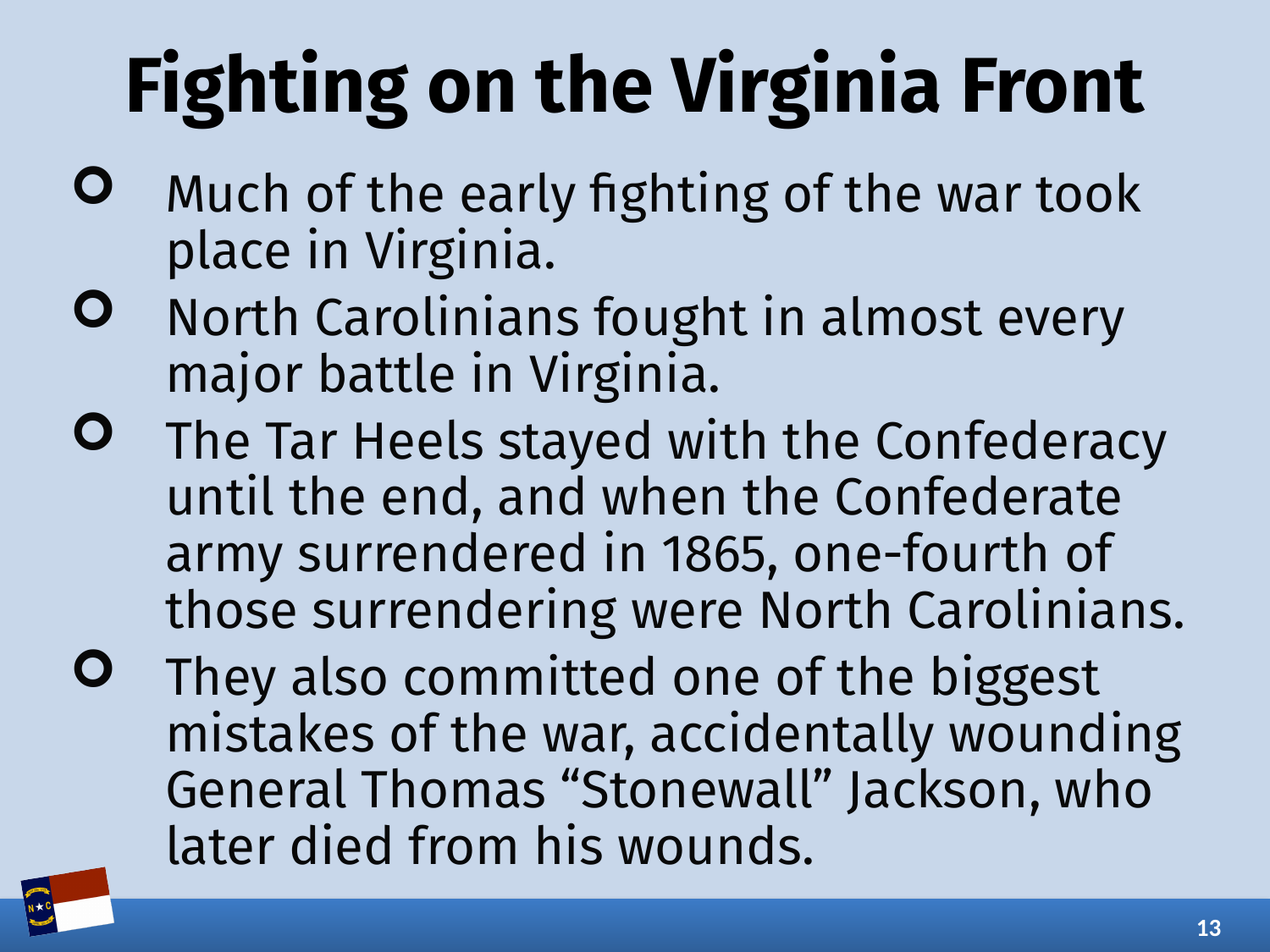

# Fighting on the Virginia Front
Much of the early fighting of the war took place in Virginia.
North Carolinians fought in almost every major battle in Virginia.
The Tar Heels stayed with the Confederacy until the end, and when the Confederate army surrendered in 1865, one-fourth of those surrendering were North Carolinians.
They also committed one of the biggest mistakes of the war, accidentally wounding General Thomas “Stonewall” Jackson, who later died from his wounds.
13